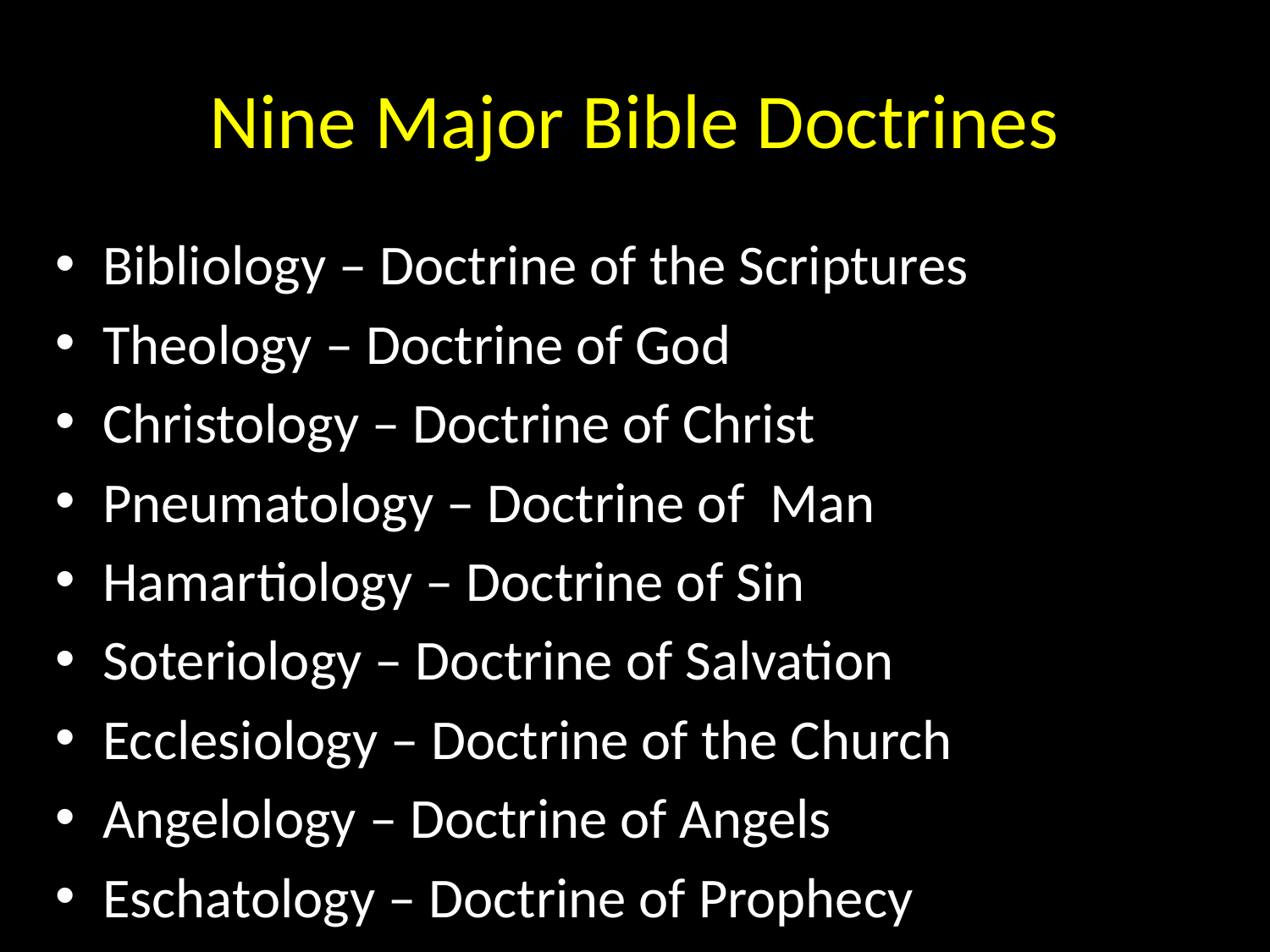

# Nine Major Bible Doctrines
Bibliology – Doctrine of the Scriptures
Theology – Doctrine of God
Christology – Doctrine of Christ
Pneumatology – Doctrine of  Man
Hamartiology – Doctrine of Sin
Soteriology – Doctrine of Salvation
Ecclesiology – Doctrine of the Church
Angelology – Doctrine of Angels
Eschatology – Doctrine of Prophecy